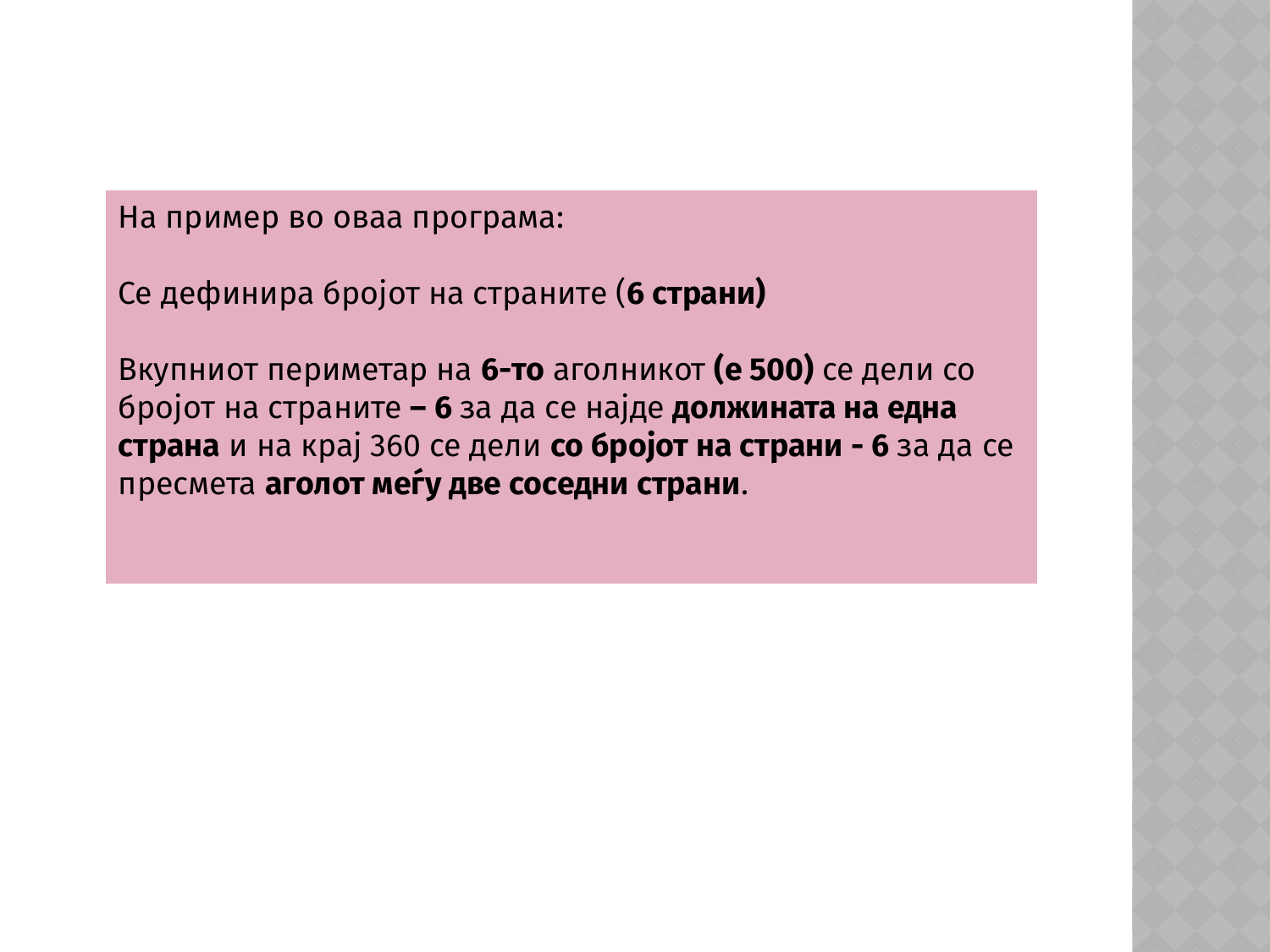

На пример во оваа програма:
Се дефинира бројот на страните (6 страни)
Вкупниот периметар на 6-то аголникот (е 500) се дели со бројот на страните – 6 за да се најде должината на една страна и на крај 360 се дели со бројот на страни - 6 за да се пресмета аголот меѓу две соседни страни.